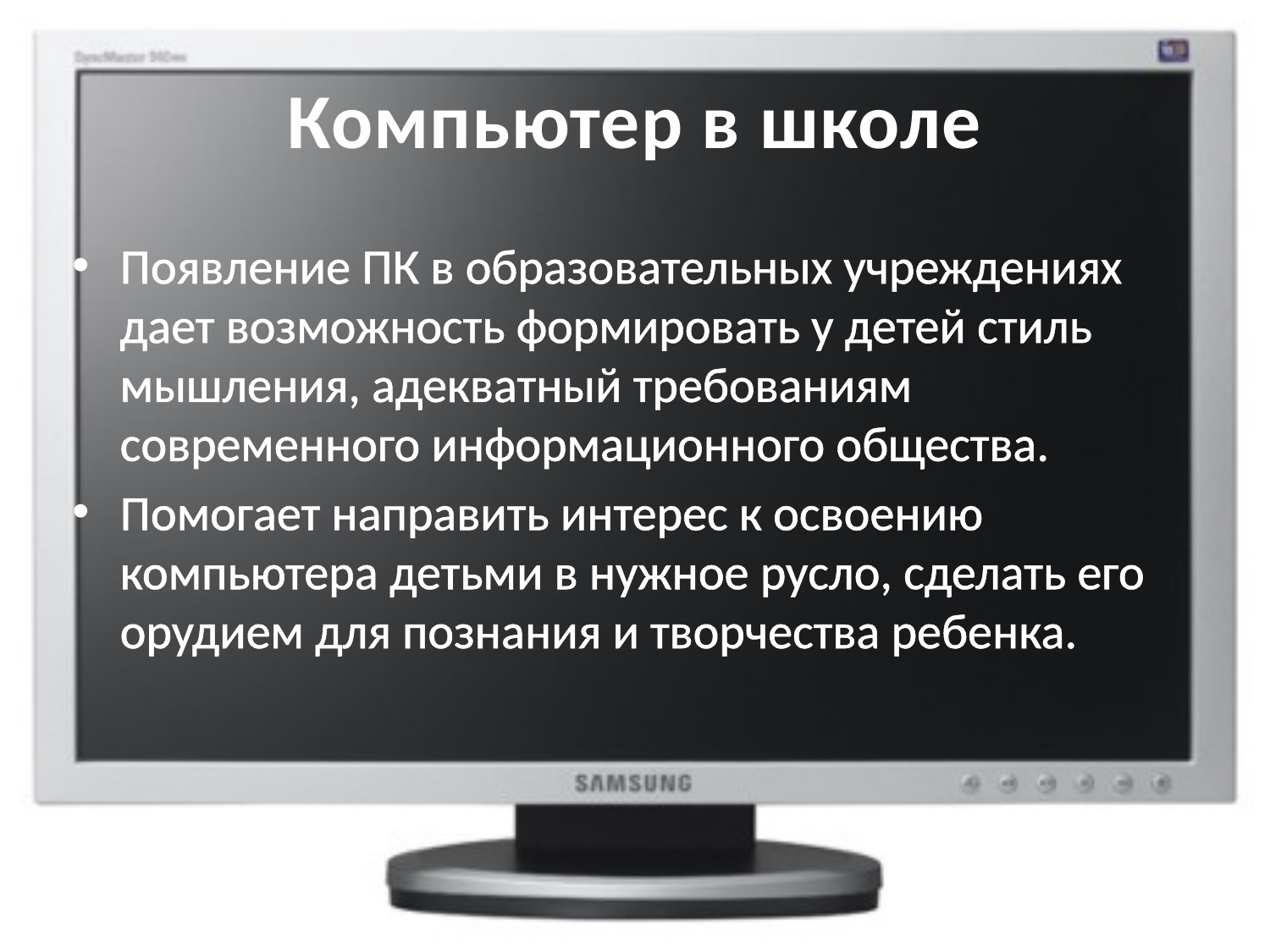

# Компьютер в школе
Появление ПК в образовательных учреждениях дает возможность формировать у детей стиль мышления, адекватный требованиям современного информационного общества.
Помогает направить интерес к освоению компьютера детьми в нужное русло, сделать его орудием для познания и творчества ребенка.